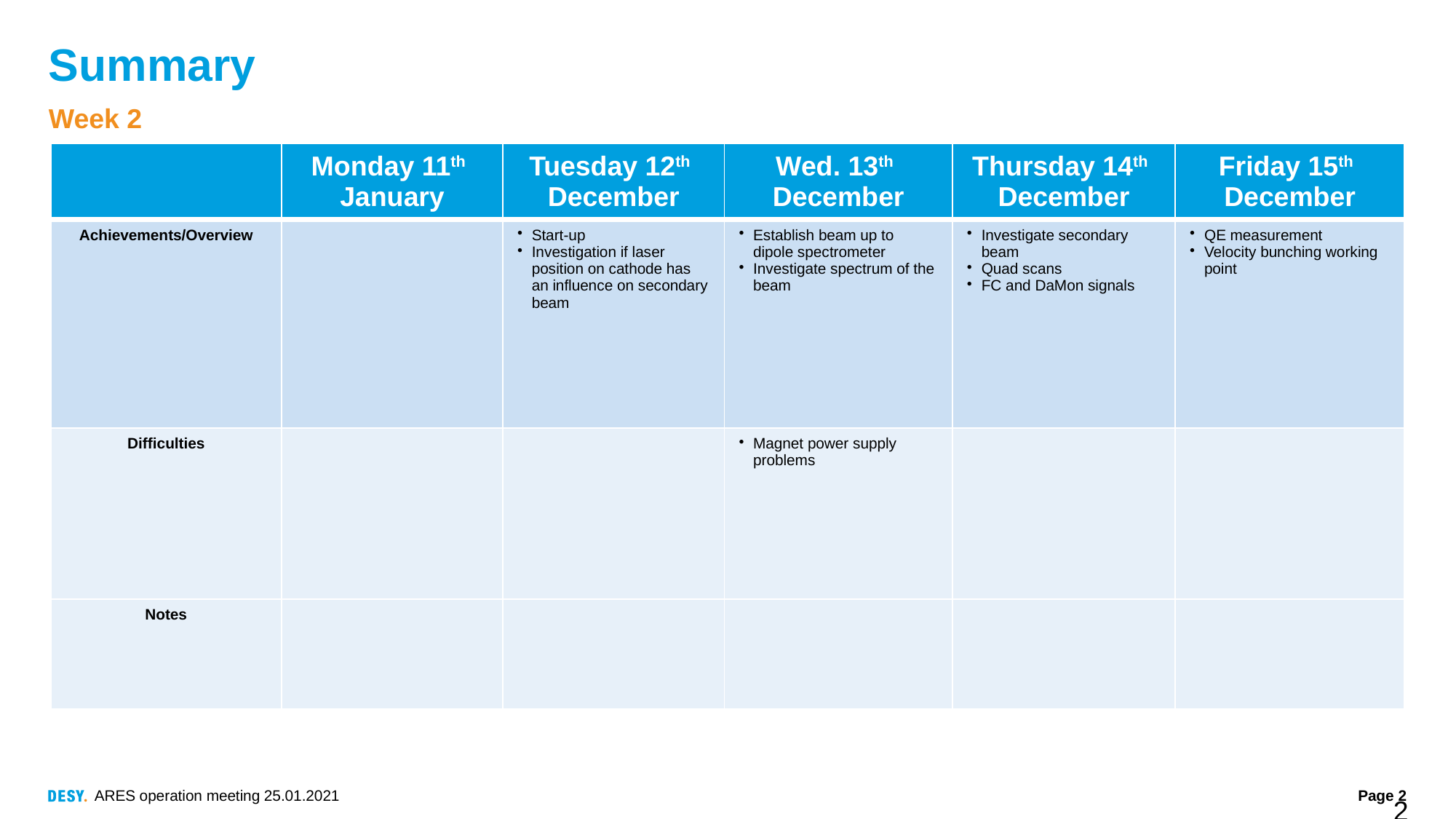

# Summary
Week 2
|  | Monday 11th January | Tuesday 12th December | Wed. 13th December | Thursday 14th December | Friday 15th December |
| --- | --- | --- | --- | --- | --- |
| Achievements/Overview |  | Start-up Investigation if laser position on cathode has an influence on secondary beam | Establish beam up to dipole spectrometer Investigate spectrum of the beam | Investigate secondary beam Quad scans FC and DaMon signals | QE measurement Velocity bunching working point |
| Difficulties |  |  | Magnet power supply problems |  |  |
| Notes |  |  |  |  |  |
ARES operation meeting 25.01.2021
2